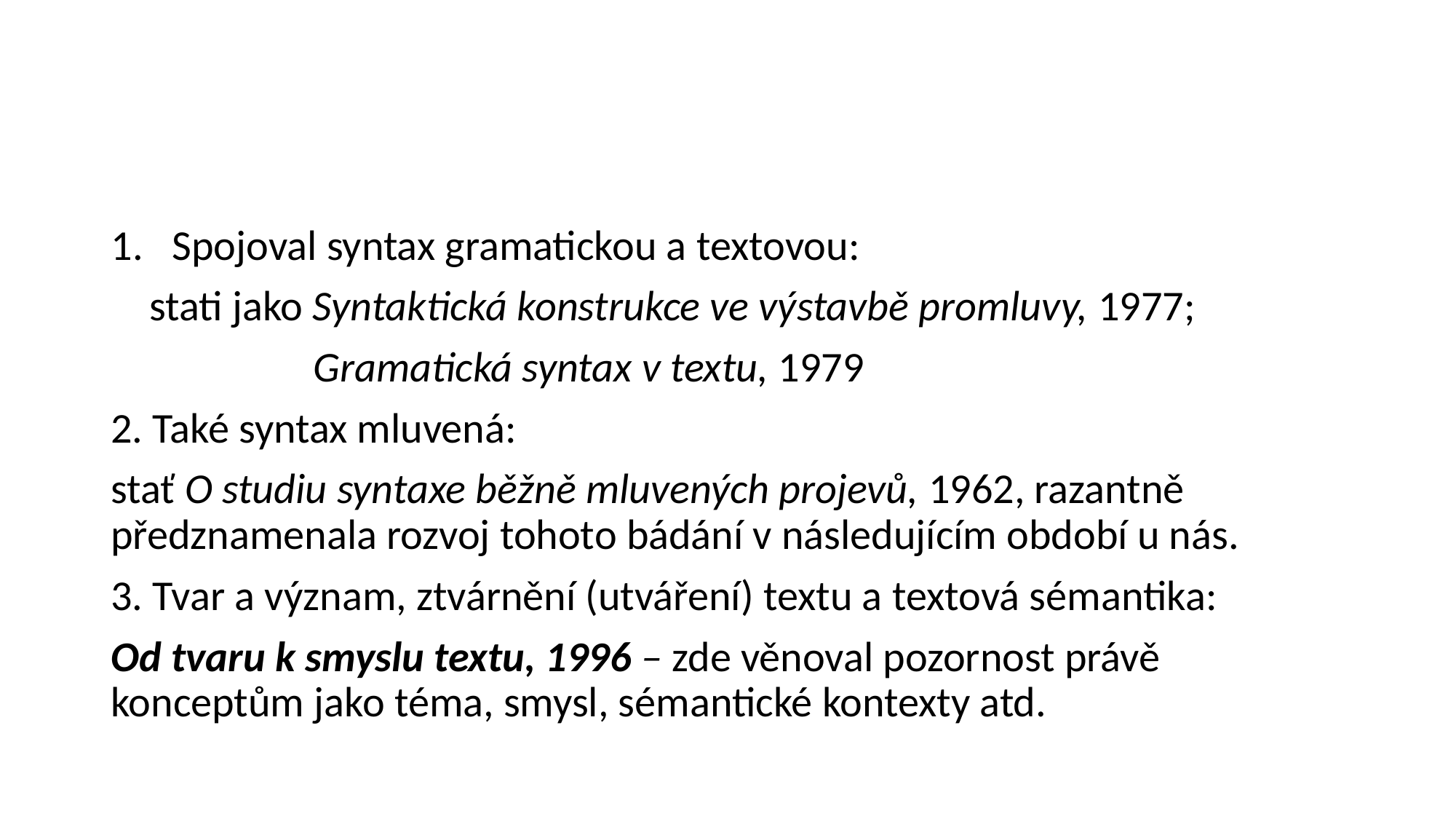

#
Spojoval syntax gramatickou a textovou:
    stati jako Syntaktická konstrukce ve výstavbě promluvy, 1977;
                     Gramatická syntax v textu, 1979
2. Také syntax mluvená:
stať O studiu syntaxe běžně mluvených projevů, 1962, razantně předznamenala rozvoj tohoto bádání v následujícím období u nás.
3. Tvar a význam, ztvárnění (utváření) textu a textová sémantika:
Od tvaru k smyslu textu, 1996 – zde věnoval pozornost právě konceptům jako téma, smysl, sémantické kontexty atd.